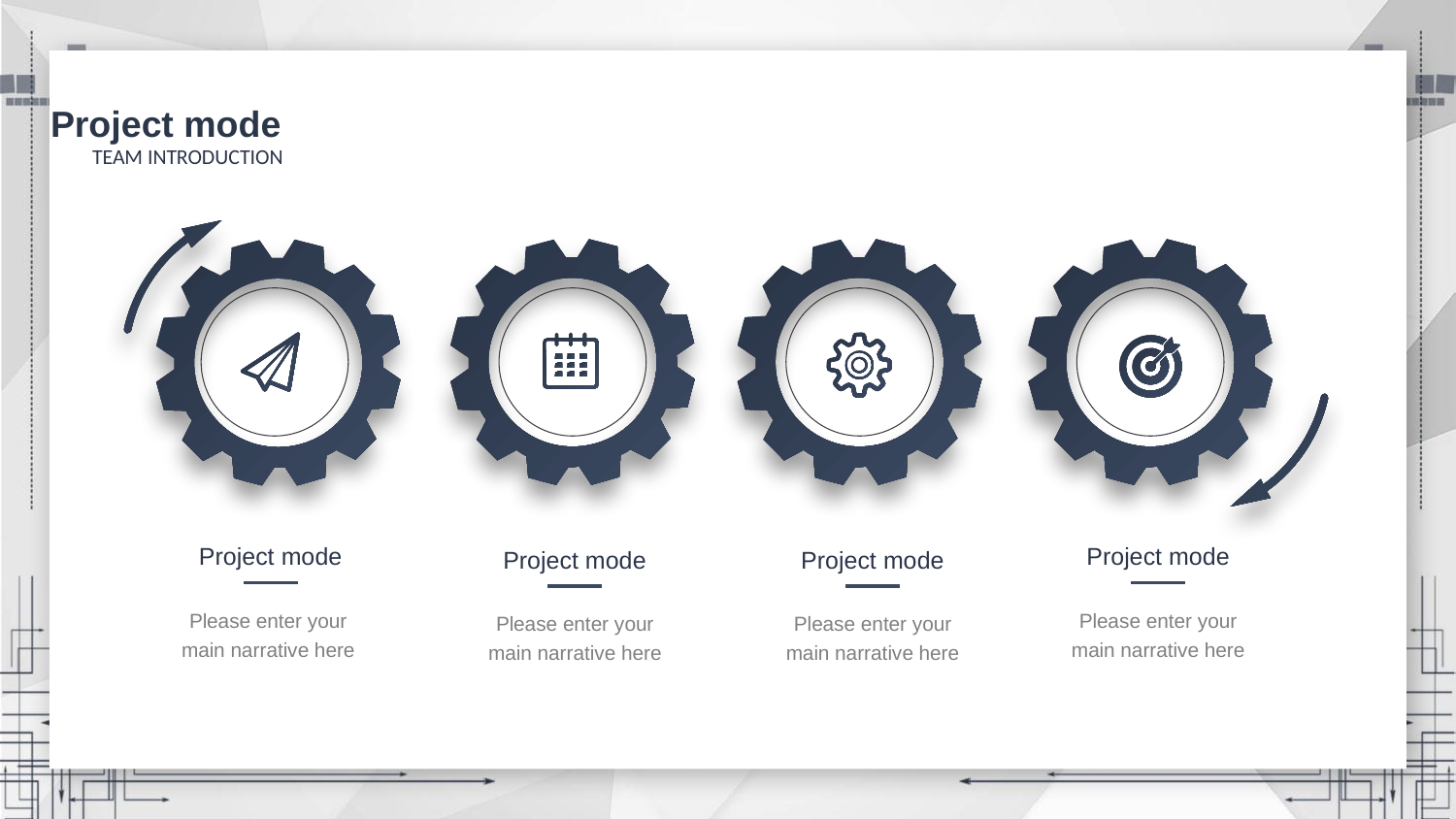

Project mode
TEAM INTRODUCTION

Project mode
Please enter your main narrative here
Project mode
Please enter your main narrative here
Project mode
Please enter your main narrative here
Project mode
Please enter your main narrative here